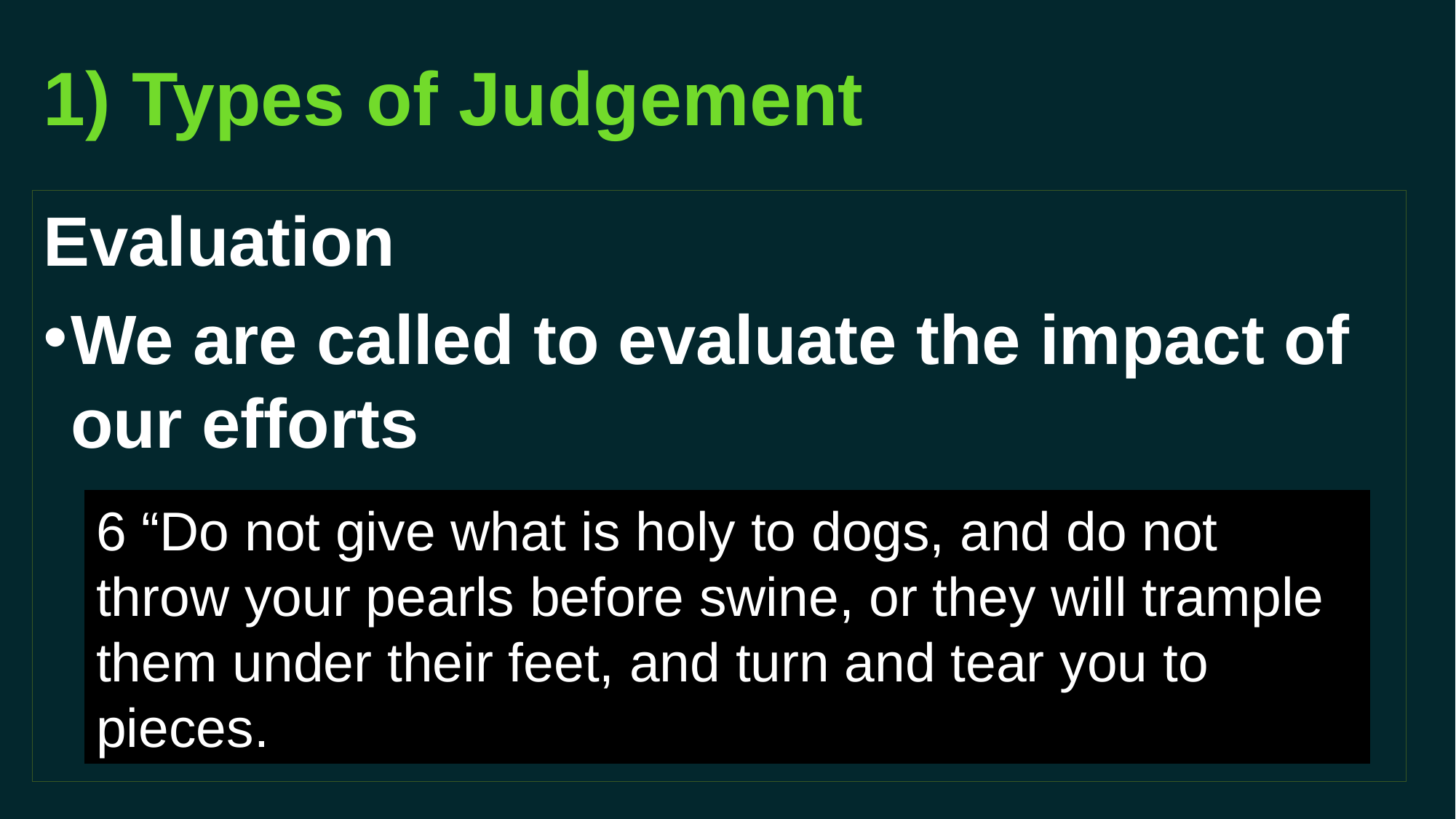

# 1) Types of Judgement
Evaluation
We are called to evaluate the impact of our efforts
6 “Do not give what is holy to dogs, and do not throw your pearls before swine, or they will trample them under their feet, and turn and tear you to pieces.